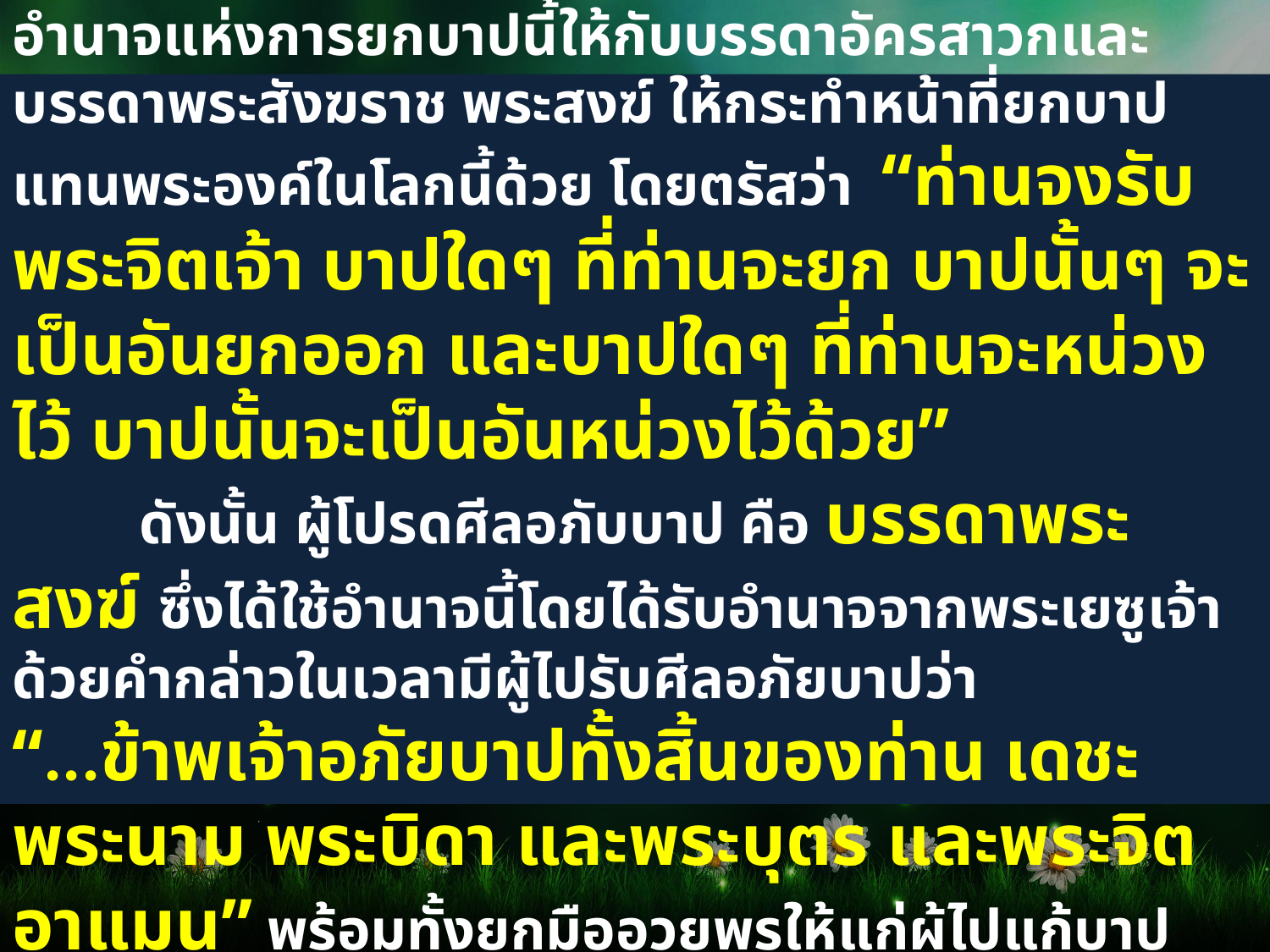

เมื่อพระเยซูเจ้าทรงตั้งศีลอภัยบาปแล้ว ทรงมอบอำนาจแห่งการยกบาปนี้ให้กับบรรดาอัครสาวกและบรรดาพระสังฆราช พระสงฆ์ ให้กระทำหน้าที่ยกบาปแทนพระองค์ในโลกนี้ด้วย โดยตรัสว่า  “ท่านจงรับพระจิตเจ้า บาปใดๆ ที่ท่านจะยก บาปนั้นๆ จะเป็นอันยกออก และบาปใดๆ ที่ท่านจะหน่วงไว้ บาปนั้นจะเป็นอันหน่วงไว้ด้วย”
	ดังนั้น ผู้โปรดศีลอภับบาป คือ บรรดาพระสงฆ์ ซึ่งได้ใช้อำนาจนี้โดยได้รับอำนาจจากพระเยซูเจ้า ด้วยคำกล่าวในเวลามีผู้ไปรับศีลอภัยบาปว่า “...ข้าพเจ้าอภัยบาปทั้งสิ้นของท่าน เดชะพระนาม พระบิดา และพระบุตร และพระจิต อาแมน” พร้อมทั้งยกมืออวยพรให้แก่ผู้ไปแก้บาป